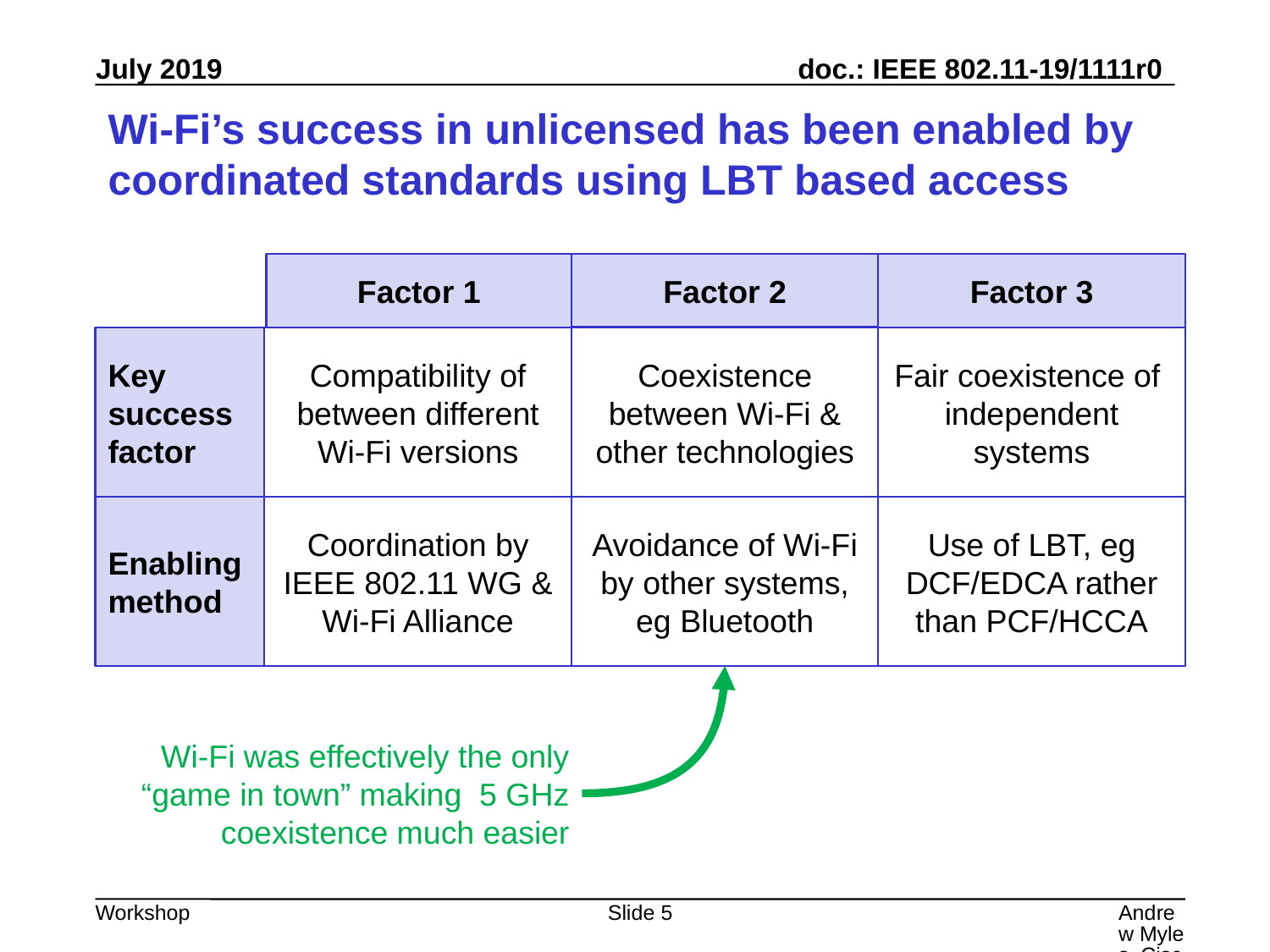

# Wi-Fi’s success in unlicensed has been enabled by coordinated standards using LBT based access
Factor 3
Factor 1
Factor 2
Key success factor
Compatibility of between different Wi-Fi versions
Coexistence between Wi-Fi & other technologies
Fair coexistence of  independent systems
Enabling method
Coordination by IEEE 802.11 WG & Wi-Fi Alliance
Avoidance of Wi-Fi by other systems, eg Bluetooth
Use of LBT, eg DCF/EDCA rather than PCF/HCCA
Wi-Fi was effectively the only “game in town” making  5 GHz coexistence much easier
Slide 5
Andrew Myles, Cisco